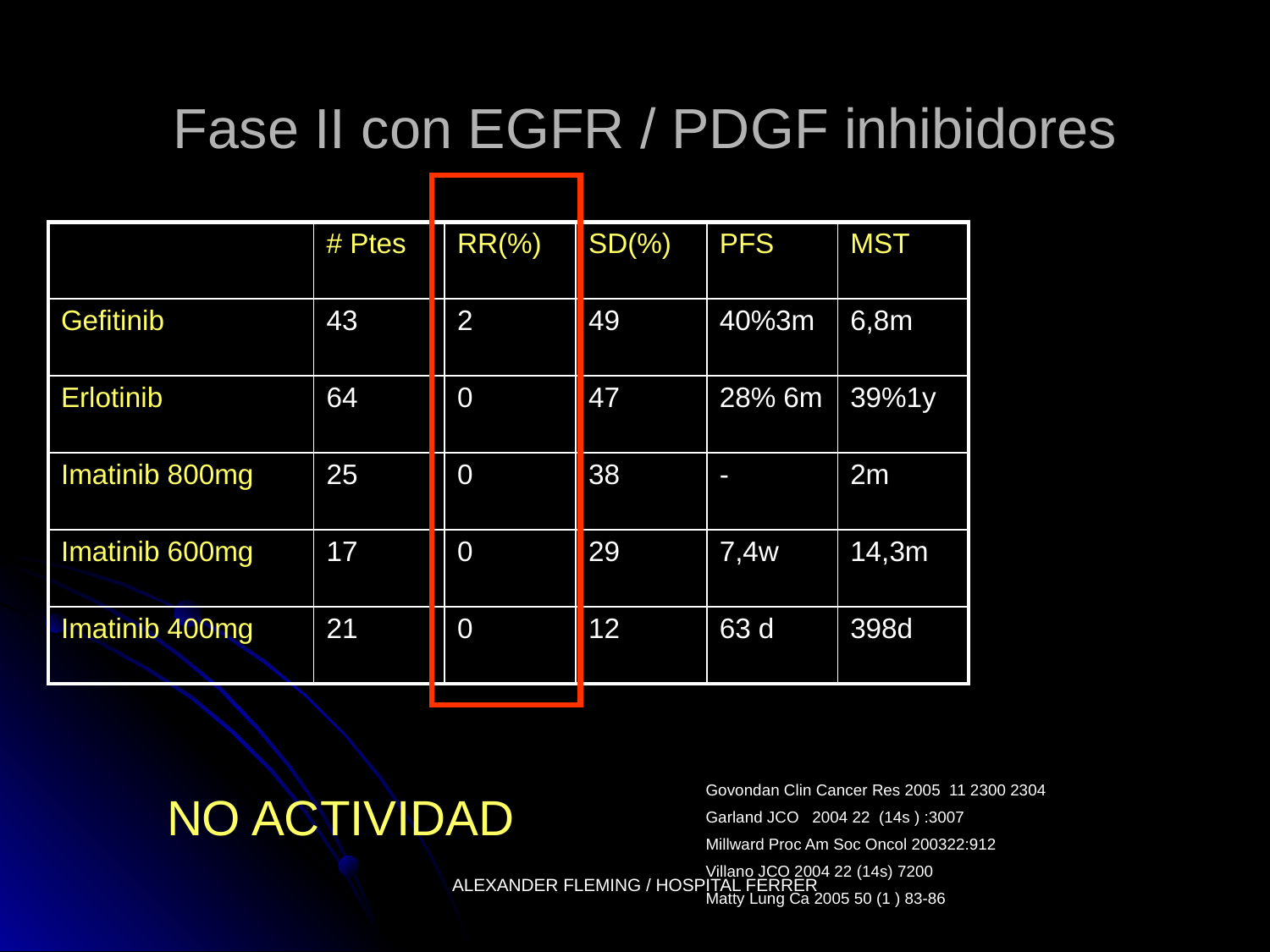

# Fase II con EGFR / PDGF inhibidores

|  | # Ptes | RR(%) | SD(%) | PFS | MST |
| --- | --- | --- | --- | --- | --- |
| Gefitinib | 43 | 2 | 49 | 40%3m | 6,8m |
| Erlotinib | 64 | 0 | 47 | 28% 6m | 39%1y |
| Imatinib 800mg | 25 | 0 | 38 | - | 2m |
| Imatinib 600mg | 17 | 0 | 29 | 7,4w | 14,3m |
| Imatinib 400mg | 21 | 0 | 12 | 63 d | 398d |
Govondan Clin Cancer Res 2005  11 2300 2304
Garland JCO   2004 22  (14s ) :3007
Millward Proc Am Soc Oncol 200322:912
Villano JCO 2004 22 (14s) 7200
Matty Lung Ca 2005 50 (1 ) 83-86
NO ACTIVIDAD
ALEXANDER FLEMING / HOSPITAL FERRER